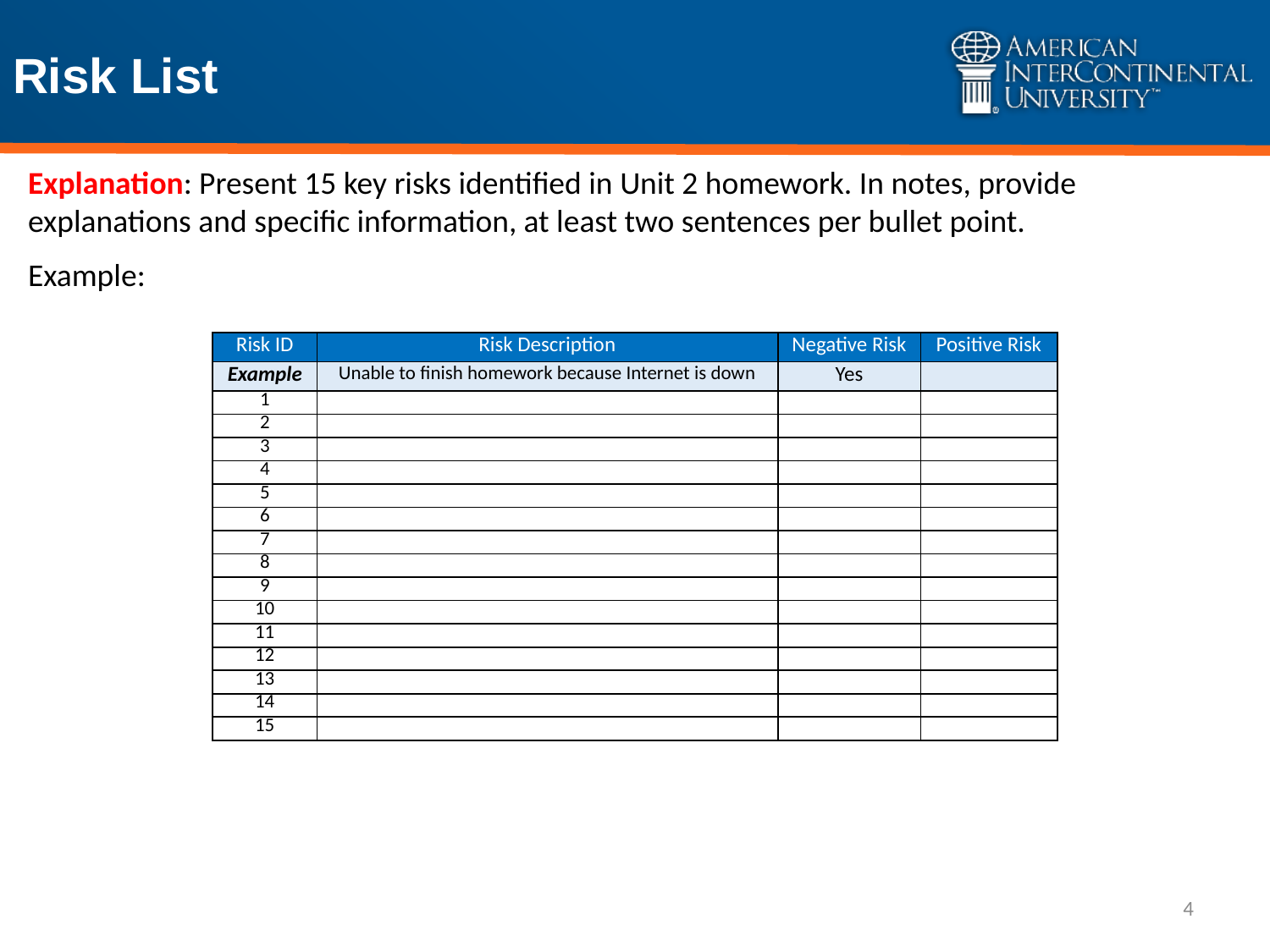

# Risk List
Explanation: Present 15 key risks identified in Unit 2 homework. In notes, provide explanations and specific information, at least two sentences per bullet point.
Example:
| Risk ID | Risk Description | Negative Risk | Positive Risk |
| --- | --- | --- | --- |
| Example | Unable to finish homework because Internet is down | Yes |  |
| 1 |  |  |  |
| 2 |  |  |  |
| 3 |  |  |  |
| 4 |  |  |  |
| 5 |  |  |  |
| 6 |  |  |  |
| 7 |  |  |  |
| 8 |  |  |  |
| 9 |  |  |  |
| 10 |  |  |  |
| 11 |  |  |  |
| 12 |  |  |  |
| 13 |  |  |  |
| 14 |  |  |  |
| 15 |  |  |  |
4